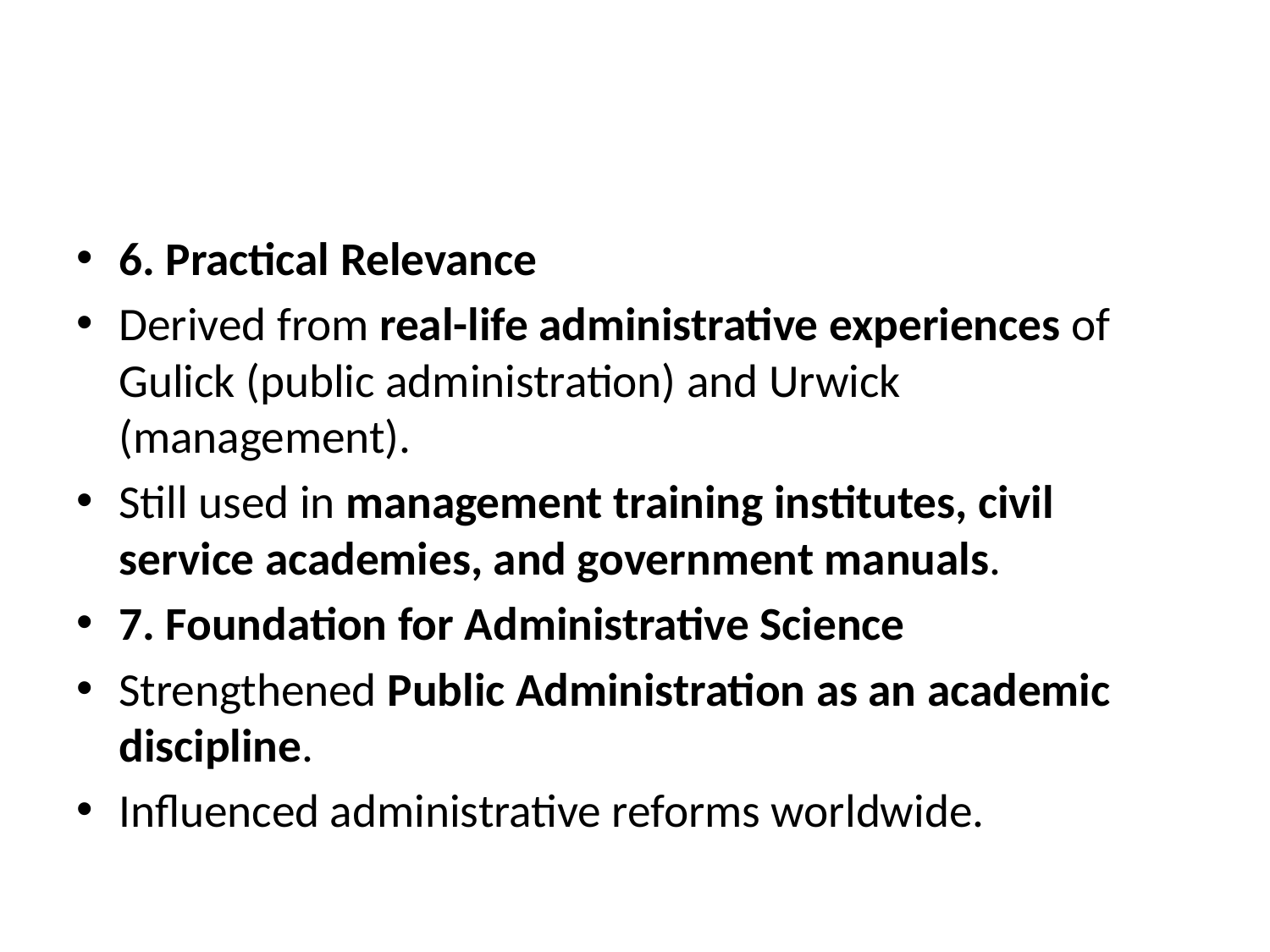

#
6. Practical Relevance
Derived from real-life administrative experiences of Gulick (public administration) and Urwick (management).
Still used in management training institutes, civil service academies, and government manuals.
7. Foundation for Administrative Science
Strengthened Public Administration as an academic discipline.
Influenced administrative reforms worldwide.